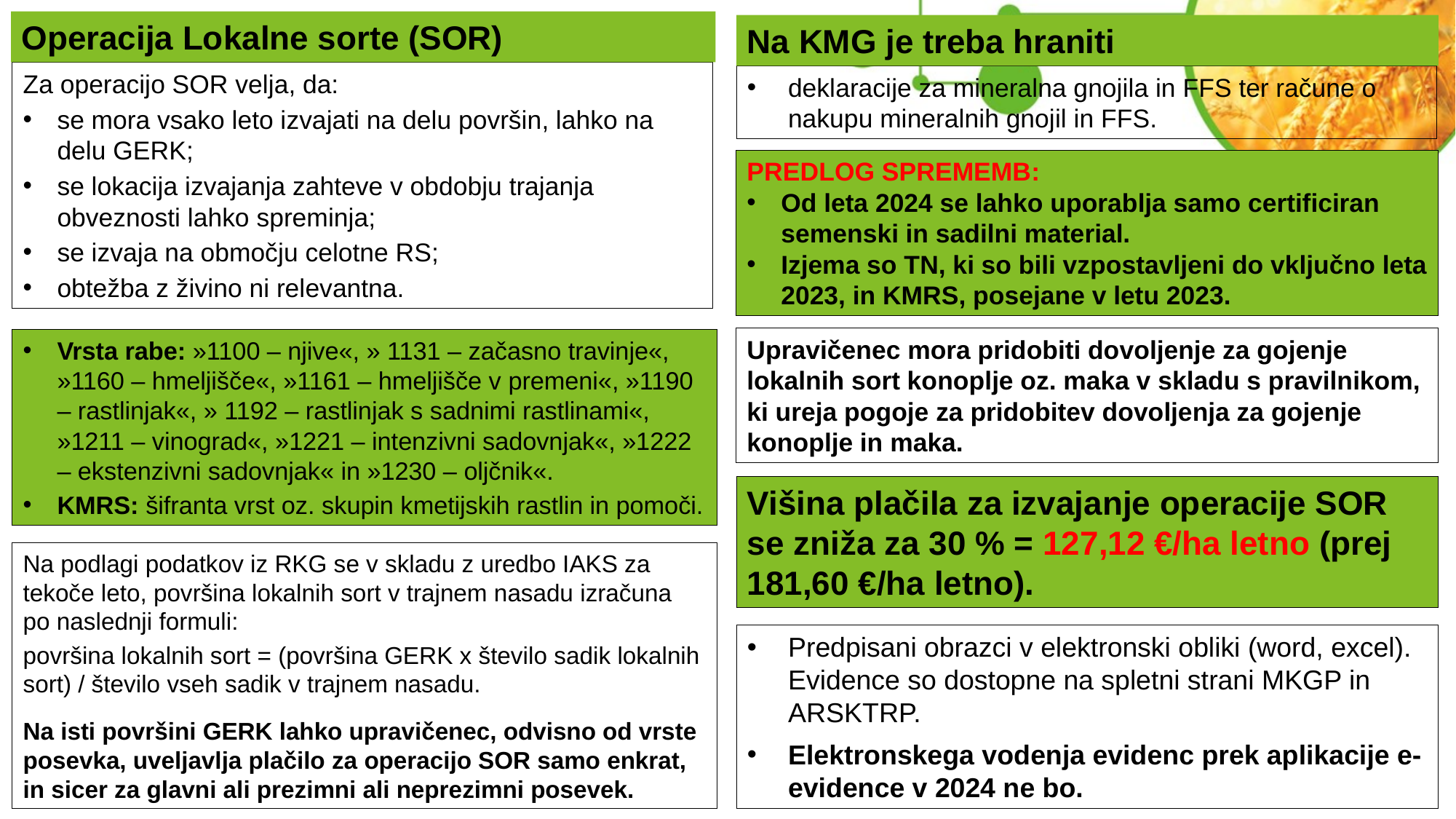

Operacija Lokalne sorte (SOR)
Na KMG je treba hraniti
Za operacijo SOR velja, da:
se mora vsako leto izvajati na delu površin, lahko na delu GERK;
se lokacija izvajanja zahteve v obdobju trajanja obveznosti lahko spreminja;
se izvaja na območju celotne RS;
obtežba z živino ni relevantna.
deklaracije za mineralna gnojila in FFS ter račune o nakupu mineralnih gnojil in FFS.
PREDLOG SPREMEMB:
Od leta 2024 se lahko uporablja samo certificiran semenski in sadilni material.
Izjema so TN, ki so bili vzpostavljeni do vključno leta 2023, in KMRS, posejane v letu 2023.
Upravičenec mora pridobiti dovoljenje za gojenje lokalnih sort konoplje oz. maka v skladu s pravilnikom, ki ureja pogoje za pridobitev dovoljenja za gojenje konoplje in maka.
Vrsta rabe: »1100 – njive«, » 1131 – začasno travinje«, »1160 – hmeljišče«, »1161 – hmeljišče v premeni«, »1190 – rastlinjak«, » 1192 – rastlinjak s sadnimi rastlinami«, »1211 – vinograd«, »1221 – intenzivni sadovnjak«, »1222 – ekstenzivni sadovnjak« in »1230 – oljčnik«.
KMRS: šifranta vrst oz. skupin kmetijskih rastlin in pomoči.
Višina plačila za izvajanje operacije SOR se zniža za 30 % = 127,12 €/ha letno (prej 181,60 €/ha letno).
Na podlagi podatkov iz RKG se v skladu z uredbo IAKS za tekoče leto, površina lokalnih sort v trajnem nasadu izračuna po naslednji formuli:
površina lokalnih sort = (površina GERK x število sadik lokalnih sort) / število vseh sadik v trajnem nasadu.
Na isti površini GERK lahko upravičenec, odvisno od vrste posevka, uveljavlja plačilo za operacijo SOR samo enkrat, in sicer za glavni ali prezimni ali neprezimni posevek.
Predpisani obrazci v elektronski obliki (word, excel). Evidence so dostopne na spletni strani MKGP in ARSKTRP.
Elektronskega vodenja evidenc prek aplikacije e-evidence v 2024 ne bo.